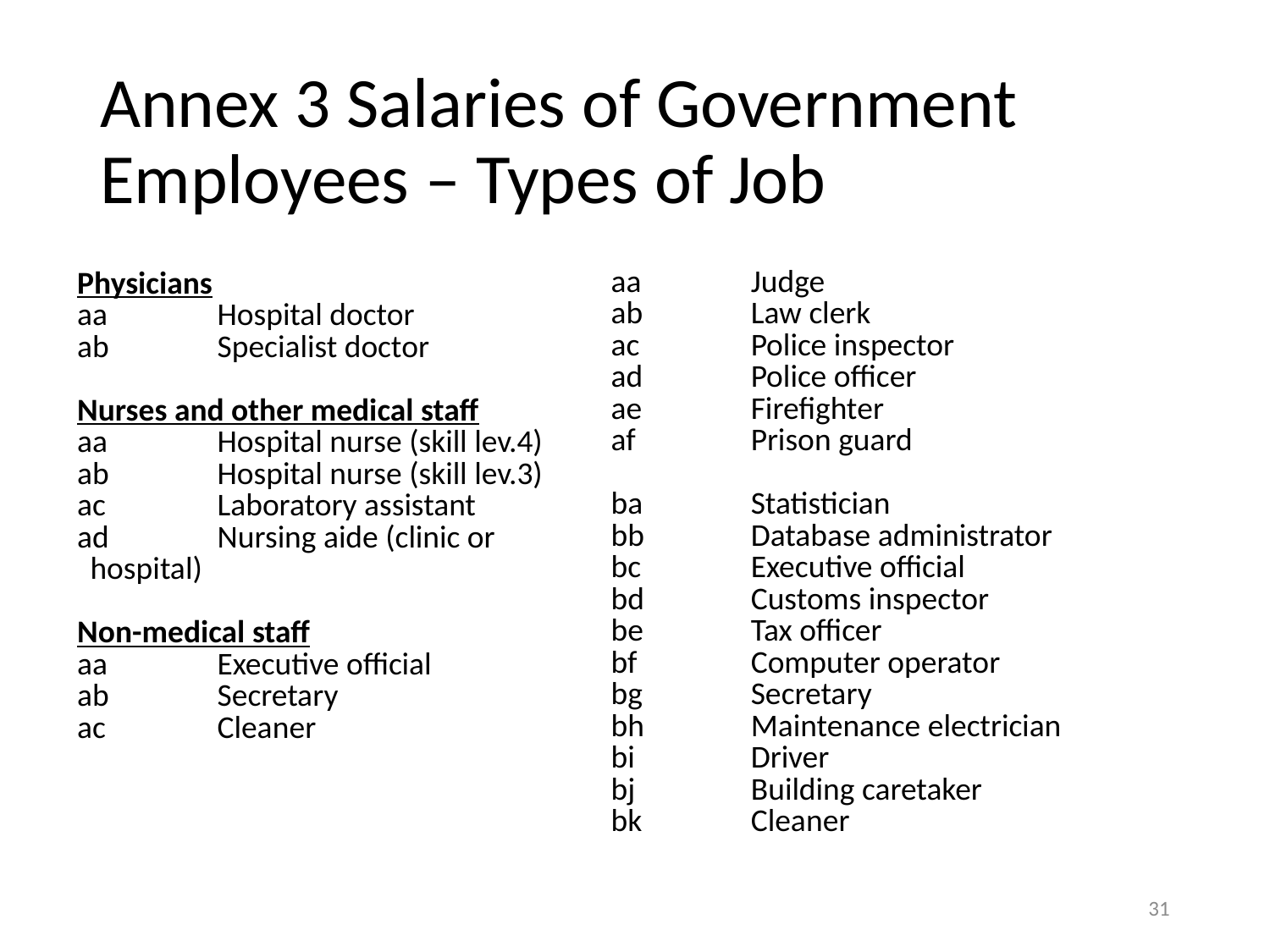

# Annex 3 Salaries of Government Employees – Types of Job
aa	Judge
ab	Law clerk
ac	Police inspector
ad	Police officer
ae	Firefighter
af	Prison guard

ba	Statistician
bb	Database administrator
bc	Executive official
bd	Customs inspector
be	Tax officer
bf	Computer operator
bg	Secretary
bh	Maintenance electrician
bi	Driver
bj	Building caretaker
bk	Cleaner
Physicians
aa	Hospital doctor
ab	Specialist doctor

Nurses and other medical staff
aa	Hospital nurse (skill lev.4)
ab	Hospital nurse (skill lev.3)
ac	Laboratory assistant
ad	Nursing aide (clinic or hospital)

Non-medical staff
aa	Executive official
ab	Secretary
ac	Cleaner
31